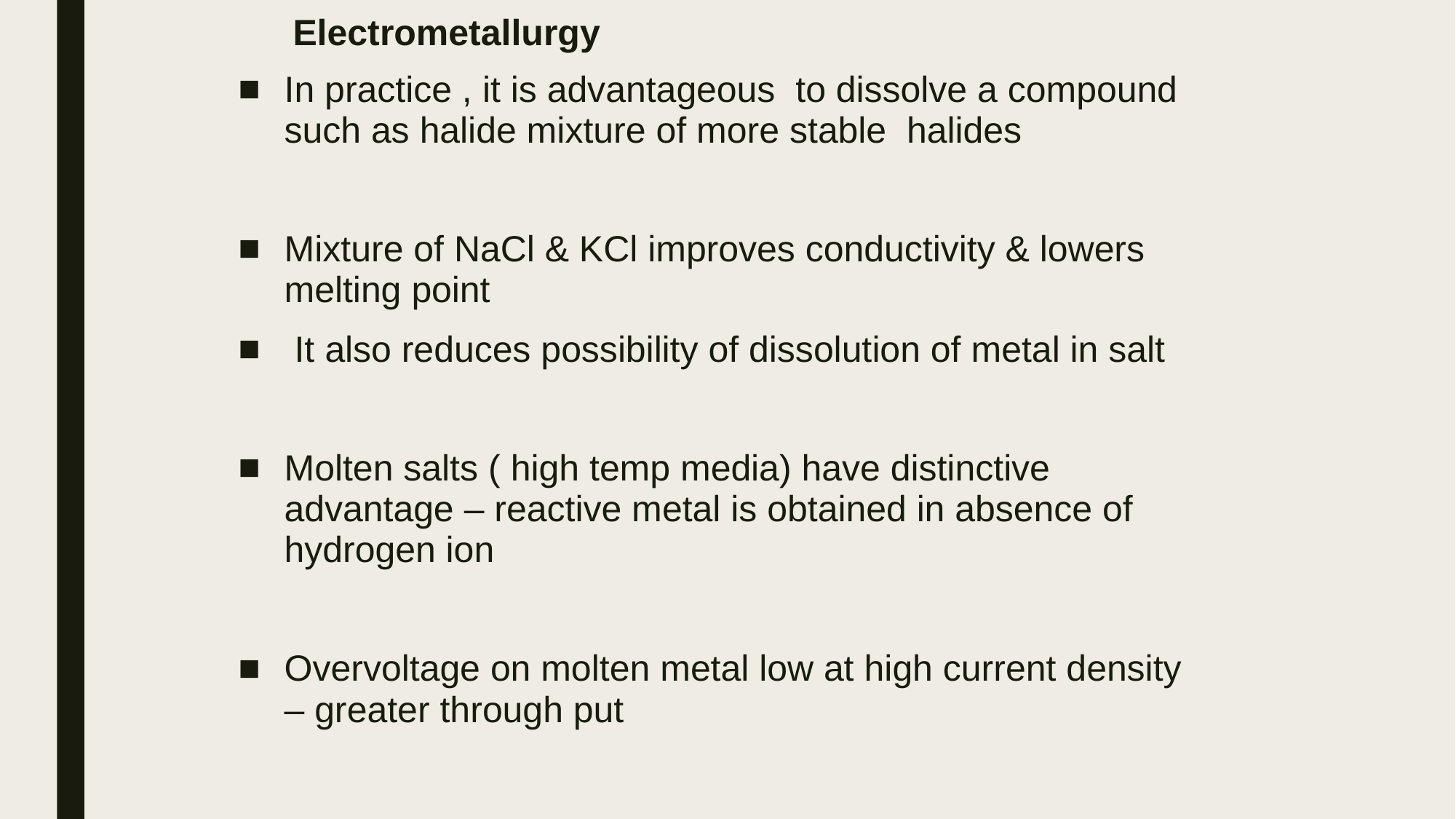

# Electrometallurgy
In practice , it is advantageous  to dissolve a compound  such as halide mixture of more stable  halides

Mixture of NaCl & KCl improves conductivity & lowers melting point
 It also reduces possibility of dissolution of metal in salt

Molten salts ( high temp media) have distinctive advantage – reactive metal is obtained in absence of hydrogen ion

Overvoltage on molten metal low at high current density – greater through put